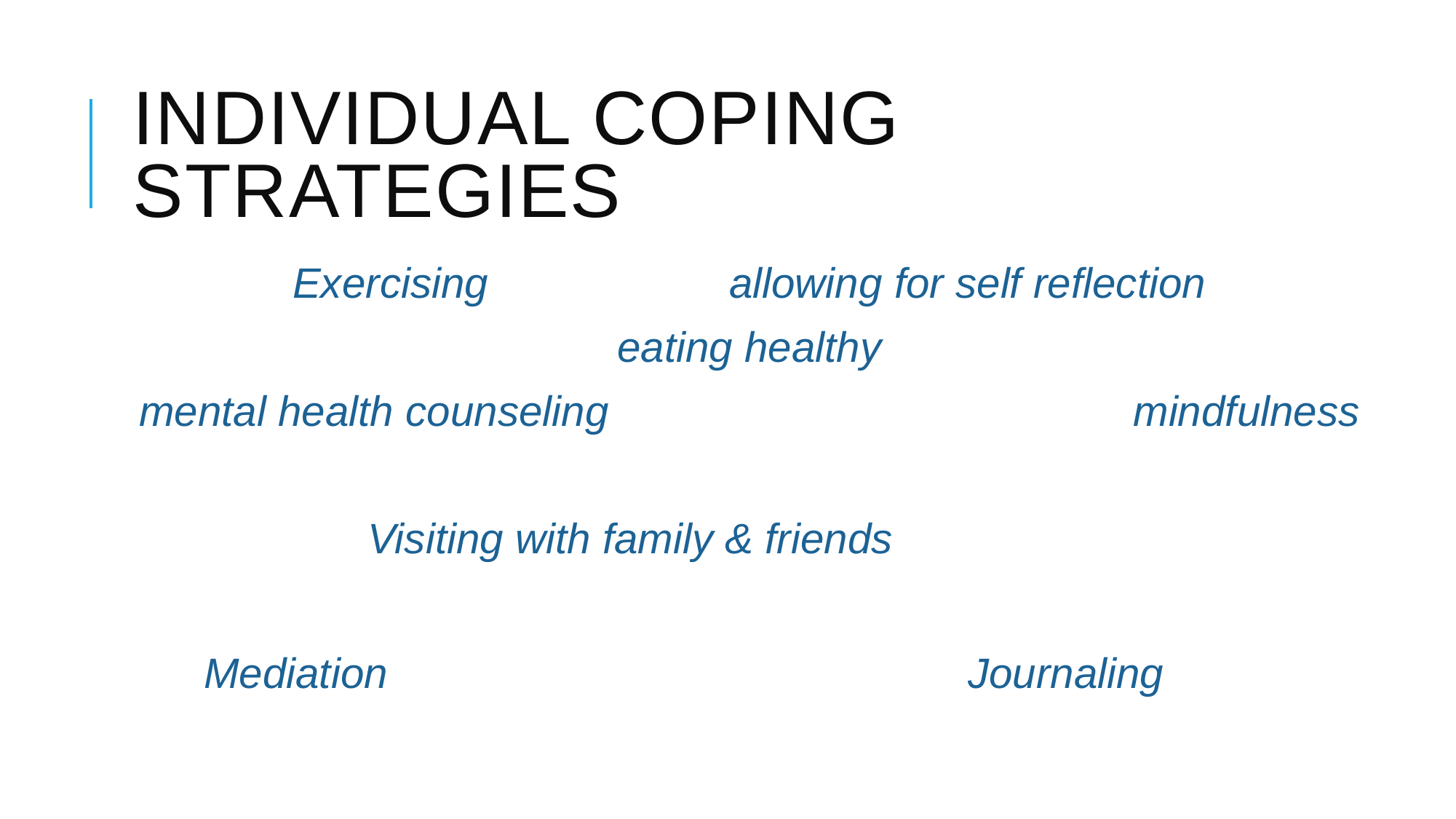

# Individual coping strategies
Exercising			allowing for self reflection
eating healthy
mental health counseling					 mindfulness

	Visiting with family & friends

	Mediation						Journaling